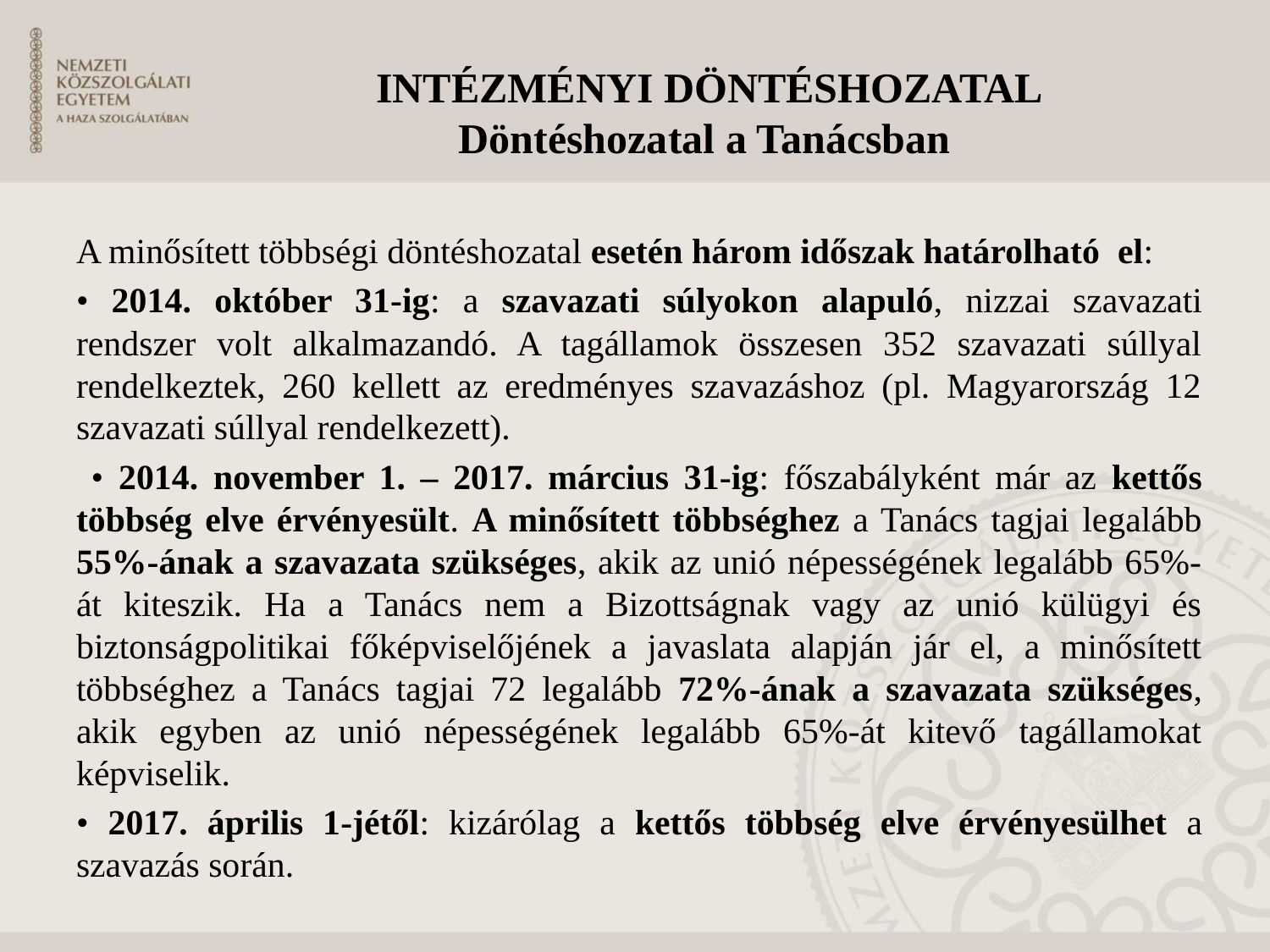

INTÉZMÉNYI DÖNTÉSHOZATAL
Döntéshozatal a Tanácsban
A minősített többségi döntéshozatal esetén három időszak határolható  el:
• 2014. október 31-ig: a szavazati súlyokon alapuló, nizzai szavazati rendszer volt alkalmazandó. A tagállamok összesen 352 szavazati súllyal rendelkeztek, 260 kellett az eredményes szavazáshoz (pl. Magyarország 12 szavazati súllyal rendelkezett).
 • 2014. november 1. – 2017. március 31-ig: főszabályként már az kettős többség elve érvényesült. A minősített többséghez a Tanács tagjai legalább 55%-ának a szavazata szükséges, akik az unió népességének legalább 65%-át kiteszik. Ha a Tanács nem a Bizottságnak vagy az unió külügyi és biztonságpolitikai főképviselőjének a javaslata alapján jár el, a minősített többséghez a Tanács tagjai 72 legalább 72%-ának a szavazata szükséges, akik egyben az unió népességének legalább 65%-át kitevő tagállamokat képviselik.
• 2017. április 1-jétől: kizárólag a kettős többség elve érvényesülhet a szavazás során.